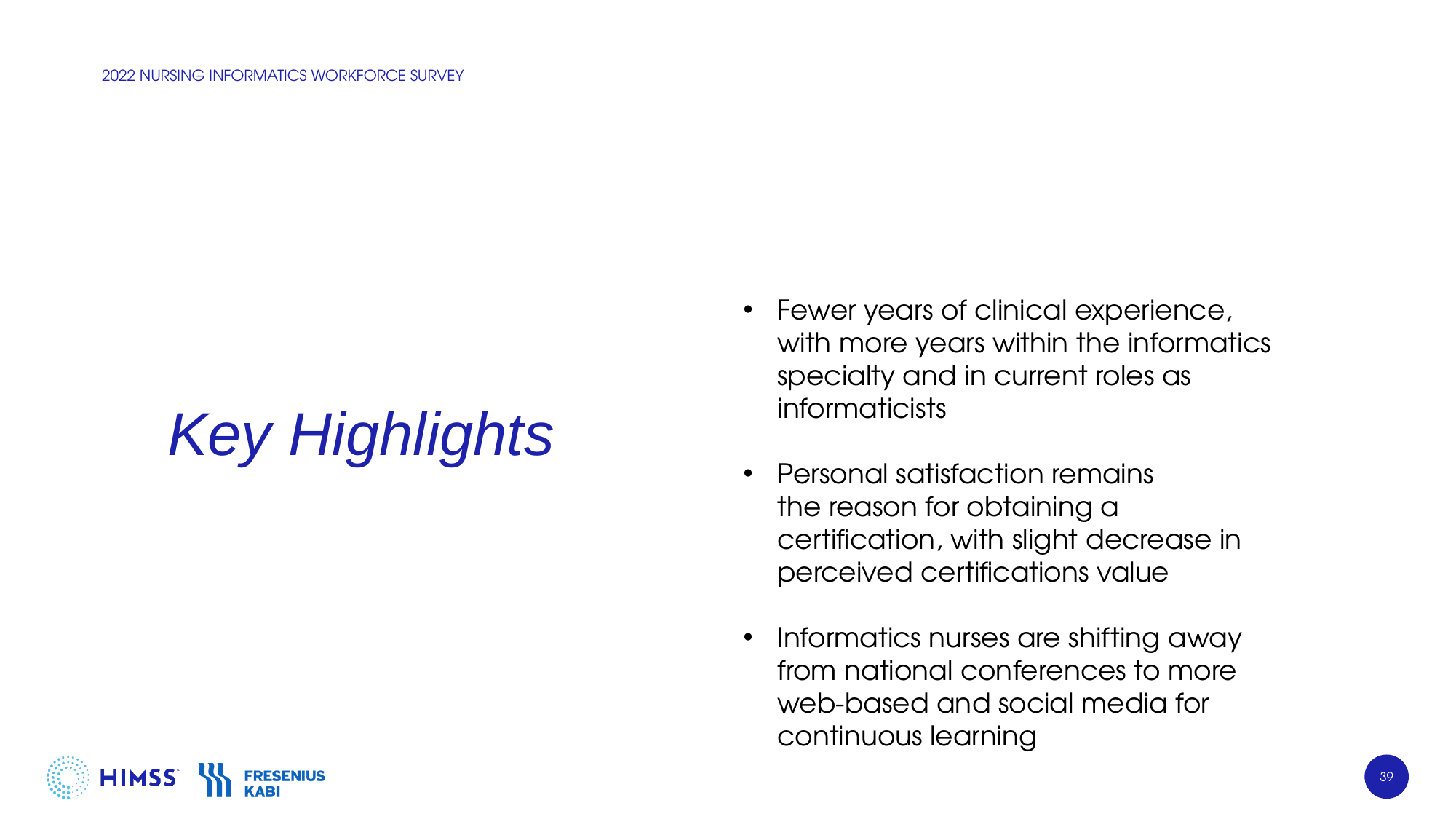

Fewer years of clinical experience, with more years within the informatics specialty and in current roles as informaticists

Personal satisfaction remains the reason for obtaining a certification, with slight decrease in perceived certifications value

Informatics nurses are shifting away from national conferences to more web-based and social media for continuous learning

Key Highlights
39